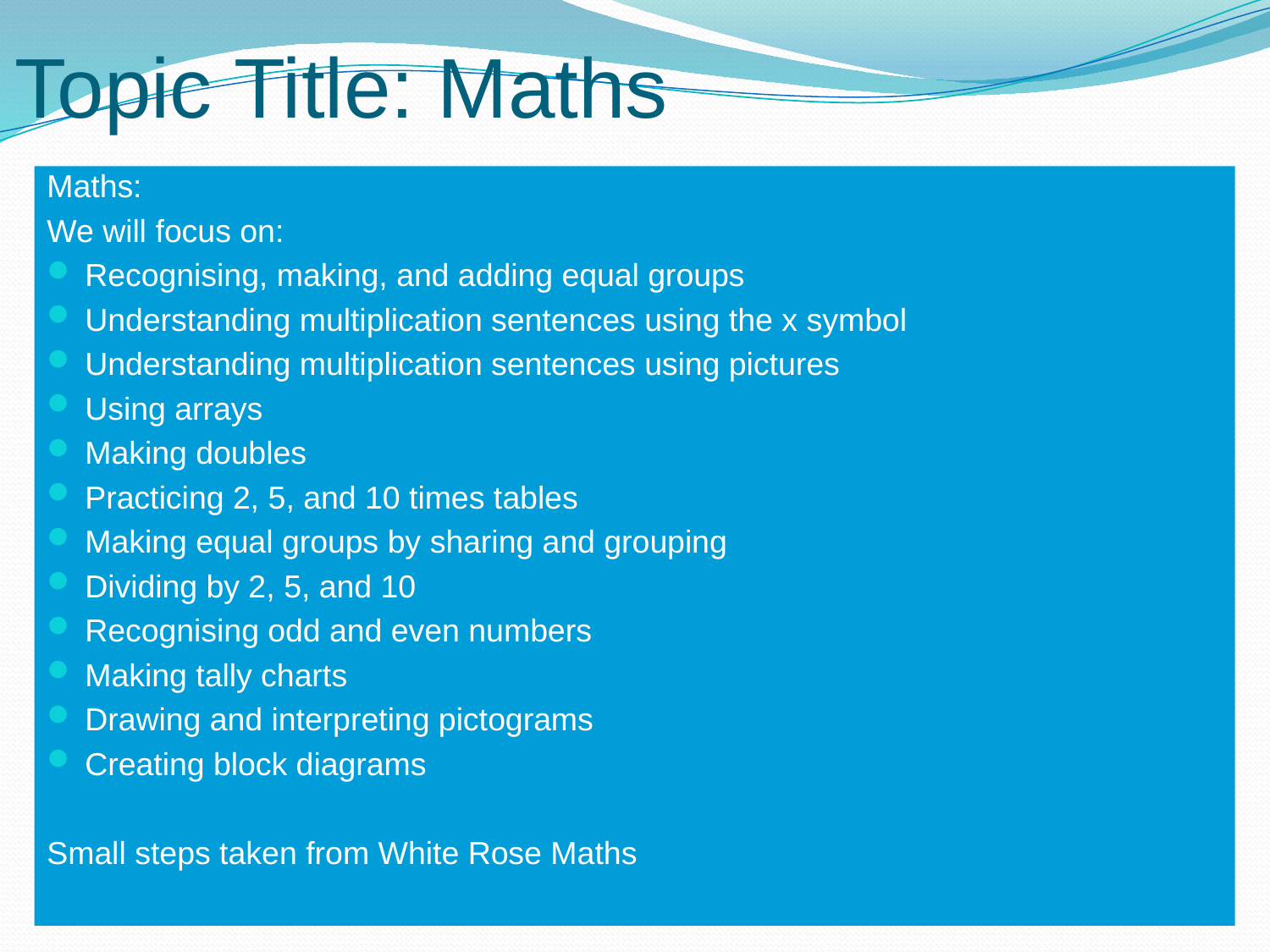

# Topic Title: Maths
Maths:
We will focus on:
Recognising, making, and adding equal groups
Understanding multiplication sentences using the x symbol
Understanding multiplication sentences using pictures
Using arrays
Making doubles
Practicing 2, 5, and 10 times tables
Making equal groups by sharing and grouping
Dividing by 2, 5, and 10
Recognising odd and even numbers
Making tally charts
Drawing and interpreting pictograms
Creating block diagrams

Small steps taken from White Rose Maths